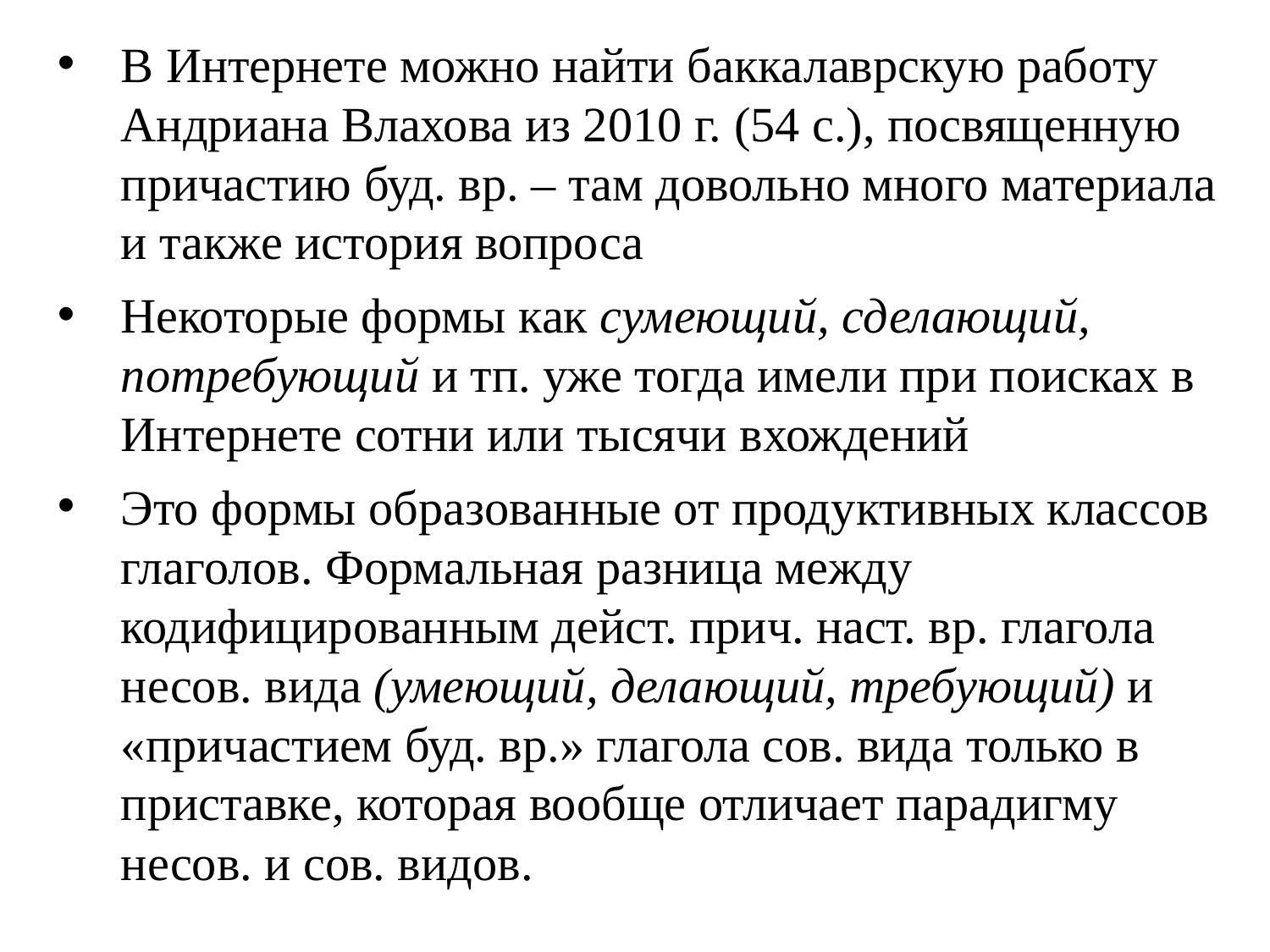

В Интернете можно найти баккалаврскую работу Андриана Влахова из 2010 г. (54 с.), посвященную причастию буд. вр. – там довольно много материала и также история вопроса
Некоторые формы как сумеющий, сделающий, потребующий и тп. уже тогда имели при поисках в Интернете сотни или тысячи вхождений
Это формы образованные от продуктивных классов глаголов. Формальная разница между кодифицированным дейст. прич. наст. вр. глагола несов. вида (умеющий, делающий, требующий) и «причастием буд. вр.» глагола сов. вида только в приставке, которая вообще отличает парадигму несов. и сов. видов.